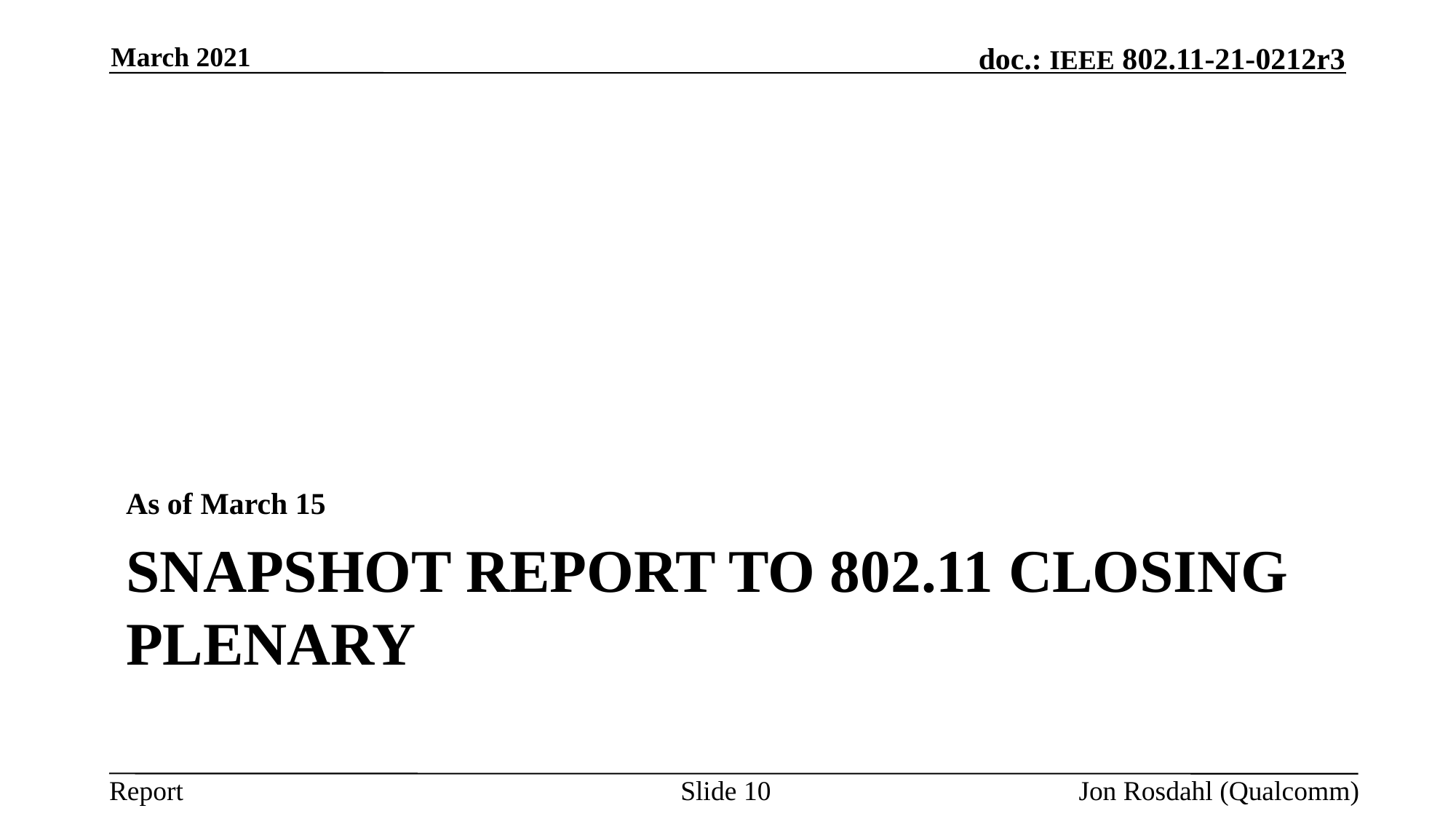

March 2021
As of March 15
# Snapshot Report to 802.11 closing plenary
Slide 10
Jon Rosdahl (Qualcomm)